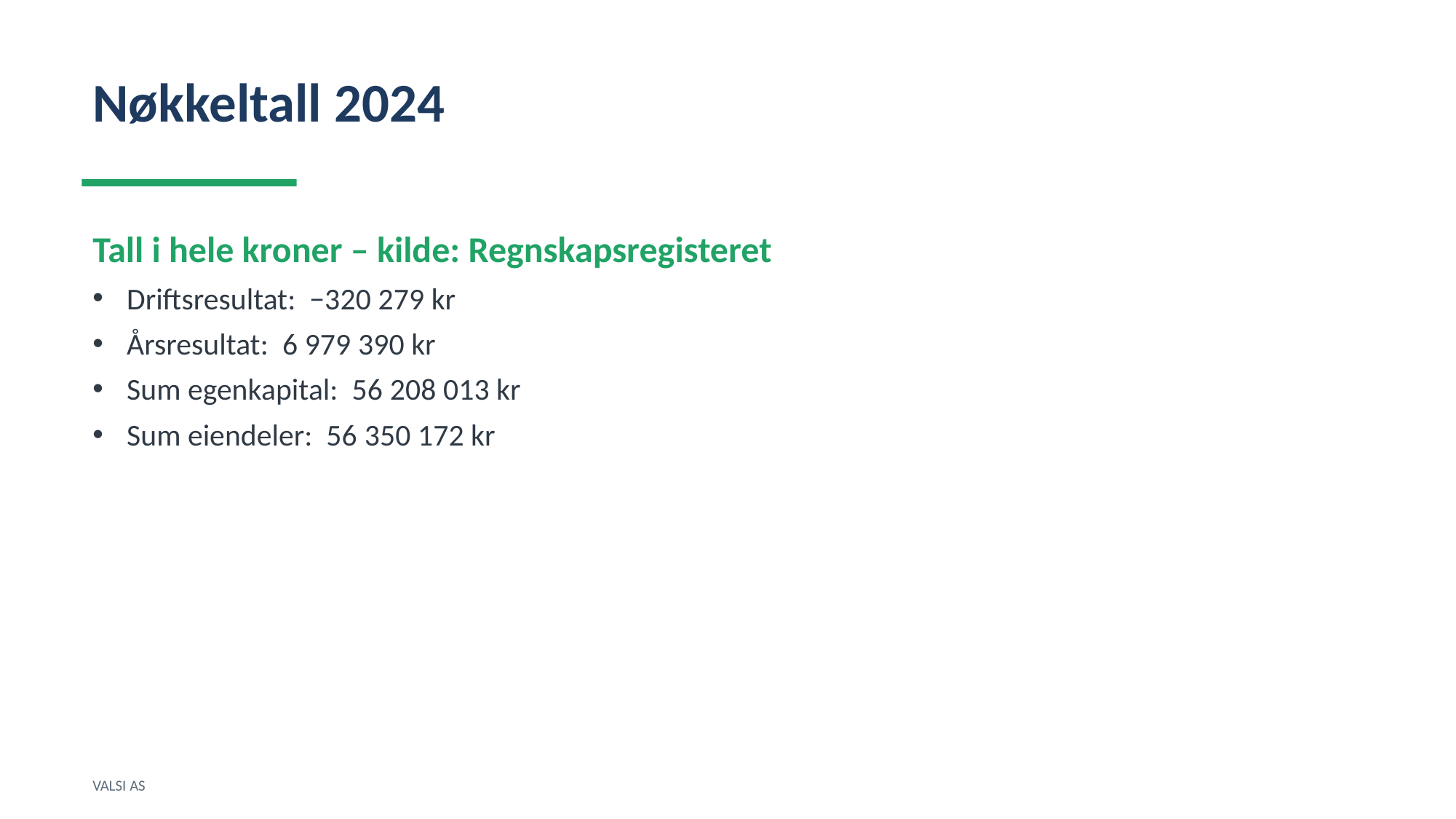

Nøkkeltall 2024

Tall i hele kroner – kilde: Regnskapsregisteret
Driftsresultat:  −320 279 kr
Årsresultat:  6 979 390 kr
Sum egenkapital:  56 208 013 kr
Sum eiendeler:  56 350 172 kr
VALSI AS